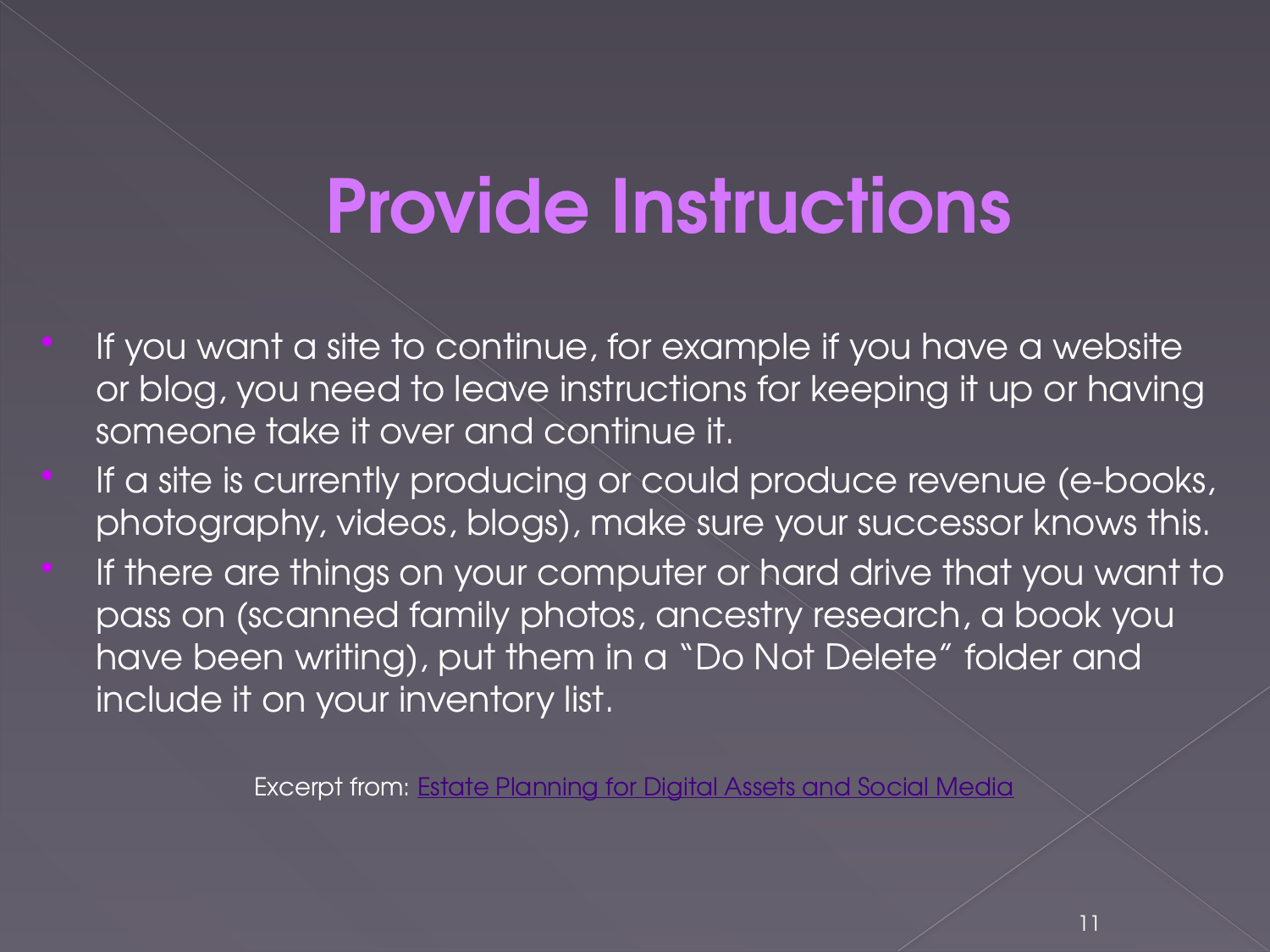

Provide Instructions
If you want a site to continue, for example if you have a website or blog, you need to leave instructions for keeping it up or having someone take it over and continue it.
If a site is currently producing or could produce revenue (e-books, photography, videos, blogs), make sure your successor knows this.
If there are things on your computer or hard drive that you want to pass on (scanned family photos, ancestry research, a book you have been writing), put them in a “Do Not Delete” folder and include it on your inventory list.

Excerpt from: Estate Planning for Digital Assets and Social Media
11